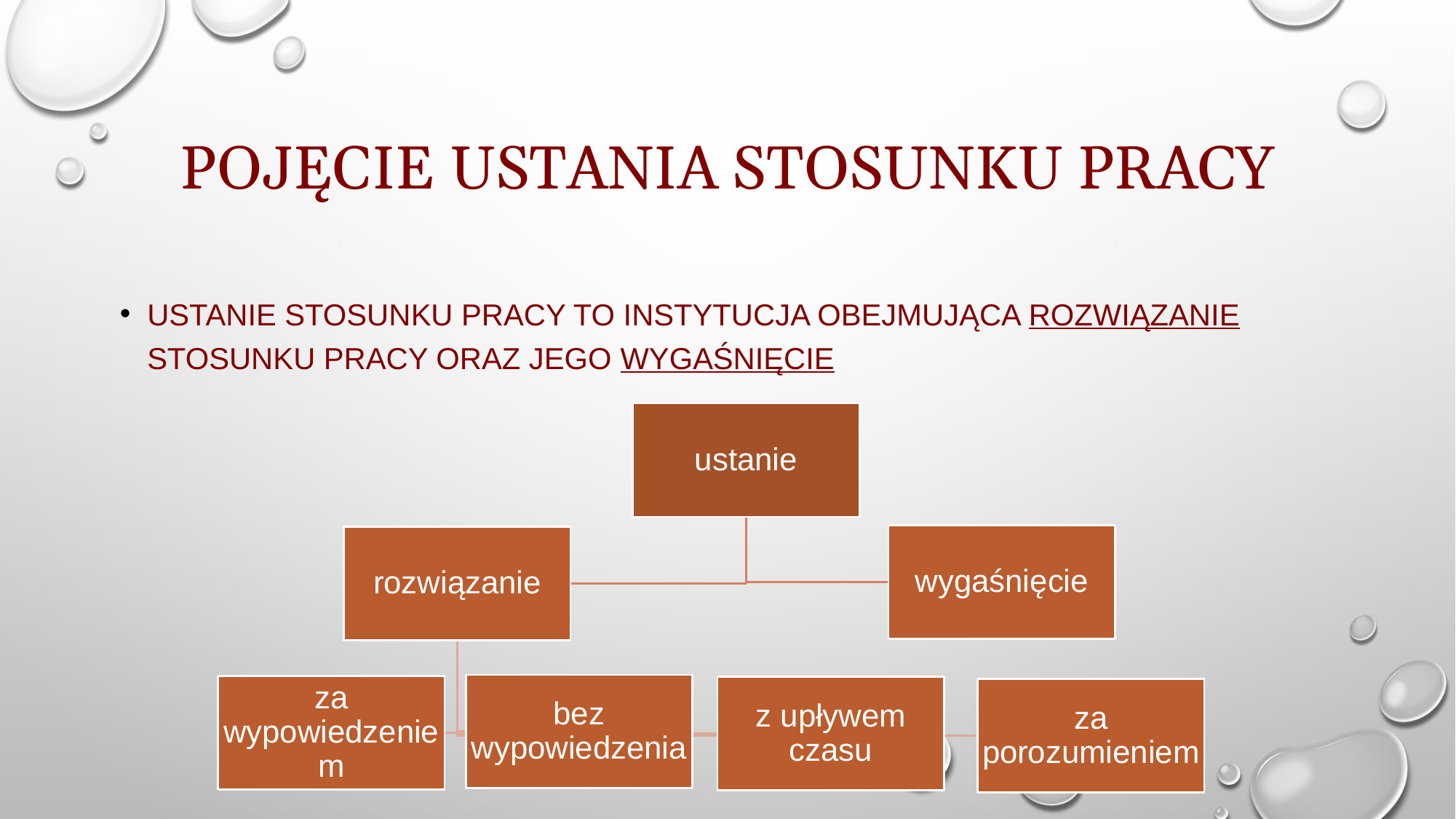

# Pojęcie ustania stosunku pracy
Ustanie stosunku pracy to instytucja obejmująca rozwiązanie stosunku pracy oraz jego wygaśnięcie

ustanie
rozwiązanie
za wypowiedzeniem
bez wypowiedzenia
z upływem czasu
za porozumieniem
wygaśnięcie